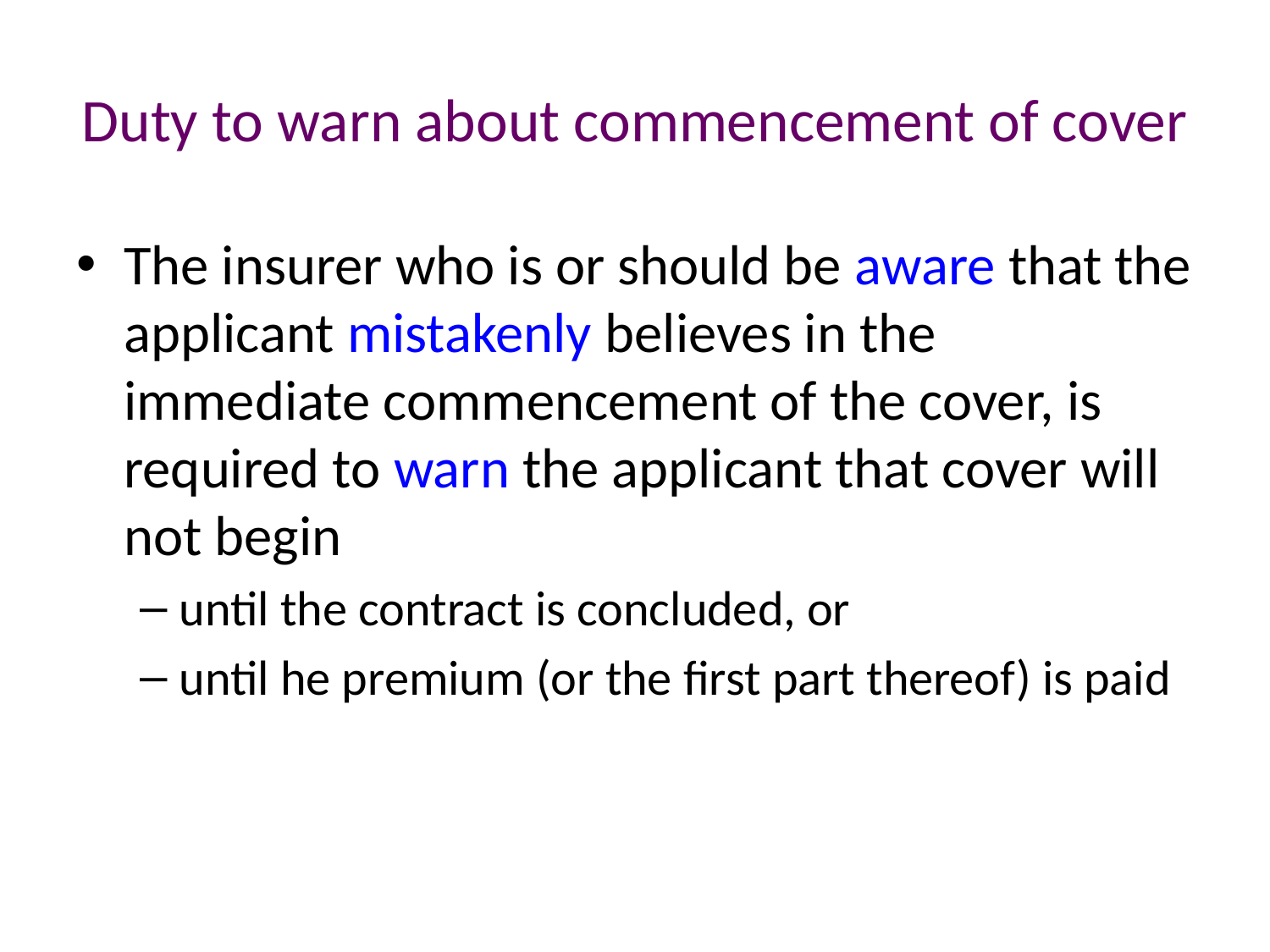

# Duty to warn about commencement of cover
The insurer who is or should be aware that the applicant mistakenly believes in the immediate commencement of the cover, is required to warn the applicant that cover will not begin
until the contract is concluded, or
until he premium (or the first part thereof) is paid